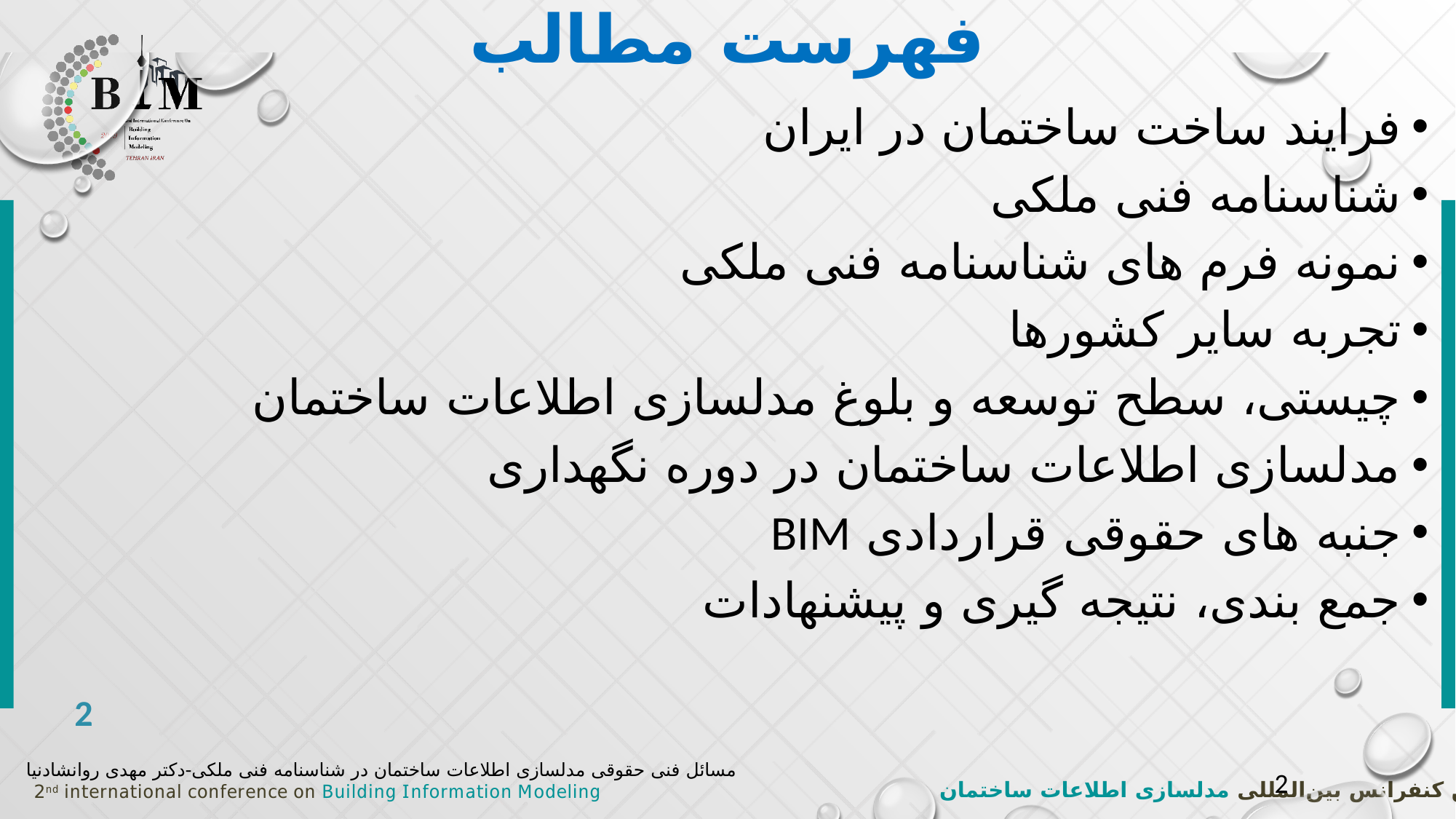

# فهرست مطالب
فرایند ساخت ساختمان در ایران
شناسنامه فنی ملکی
نمونه فرم های شناسنامه فنی ملکی
تجربه سایر کشورها
چیستی، سطح توسعه و بلوغ مدلسازی اطلاعات ساختمان
مدلسازی اطلاعات ساختمان در دوره نگهداری
جنبه های حقوقی قراردادی BIM
جمع بندی، نتیجه گیری و پیشنهادات
مسائل فنی حقوقی مدلسازی اطلاعات ساختمان در شناسنامه فنی ملکی-دکتر مهدی روانشادنیا
2